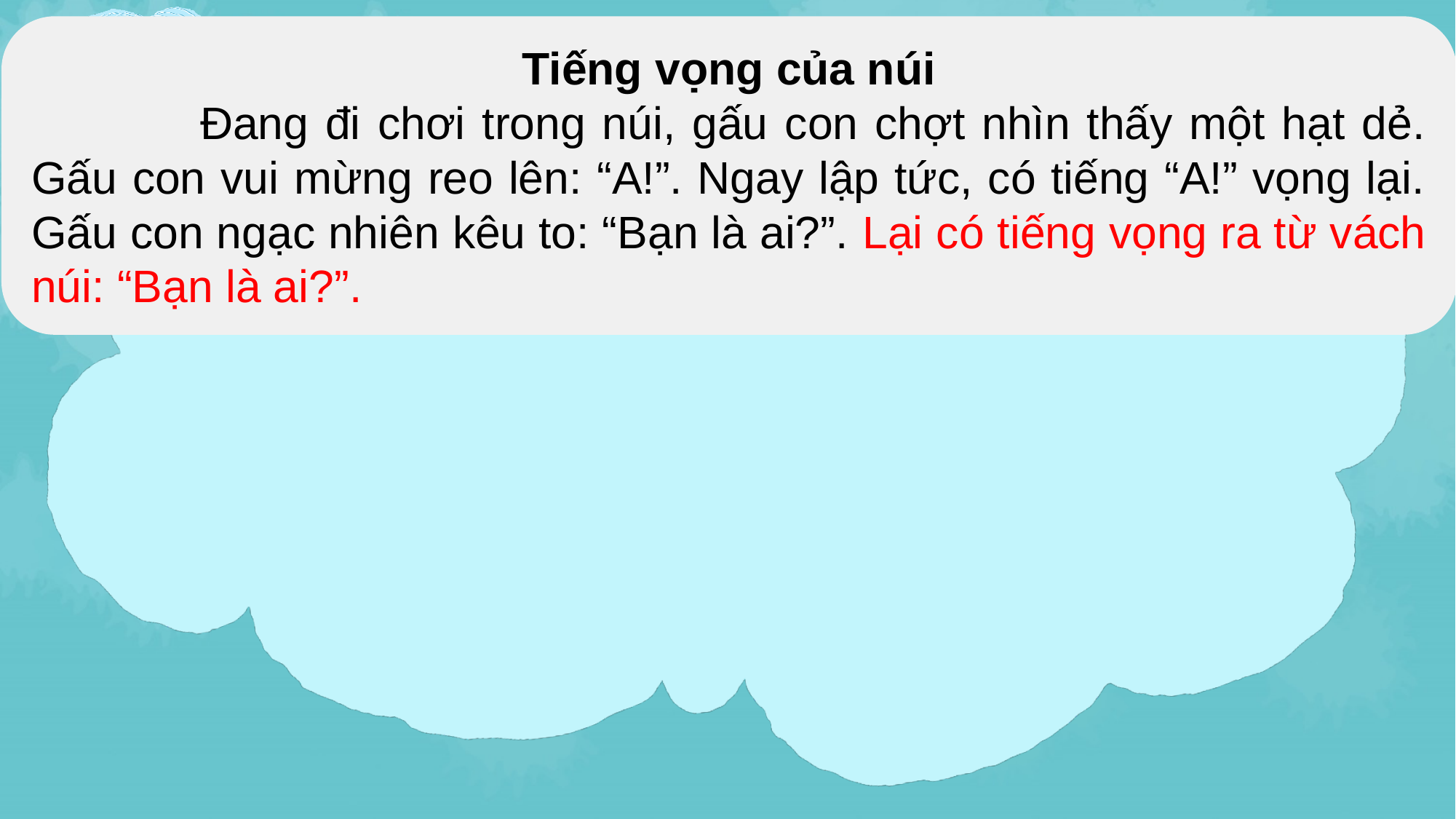

Tiếng vọng của núi
          Đang đi chơi trong núi, gấu con chợt nhìn thấy một hạt dẻ. Gấu con vui mừng reo lên: “A!”. Ngay lập tức, có tiếng “A!” vọng lại. Gấu con ngạc nhiên kêu to: “Bạn là ai?”. Lại có tiếng vọng ra từ vách núi: “Bạn là ai?”.